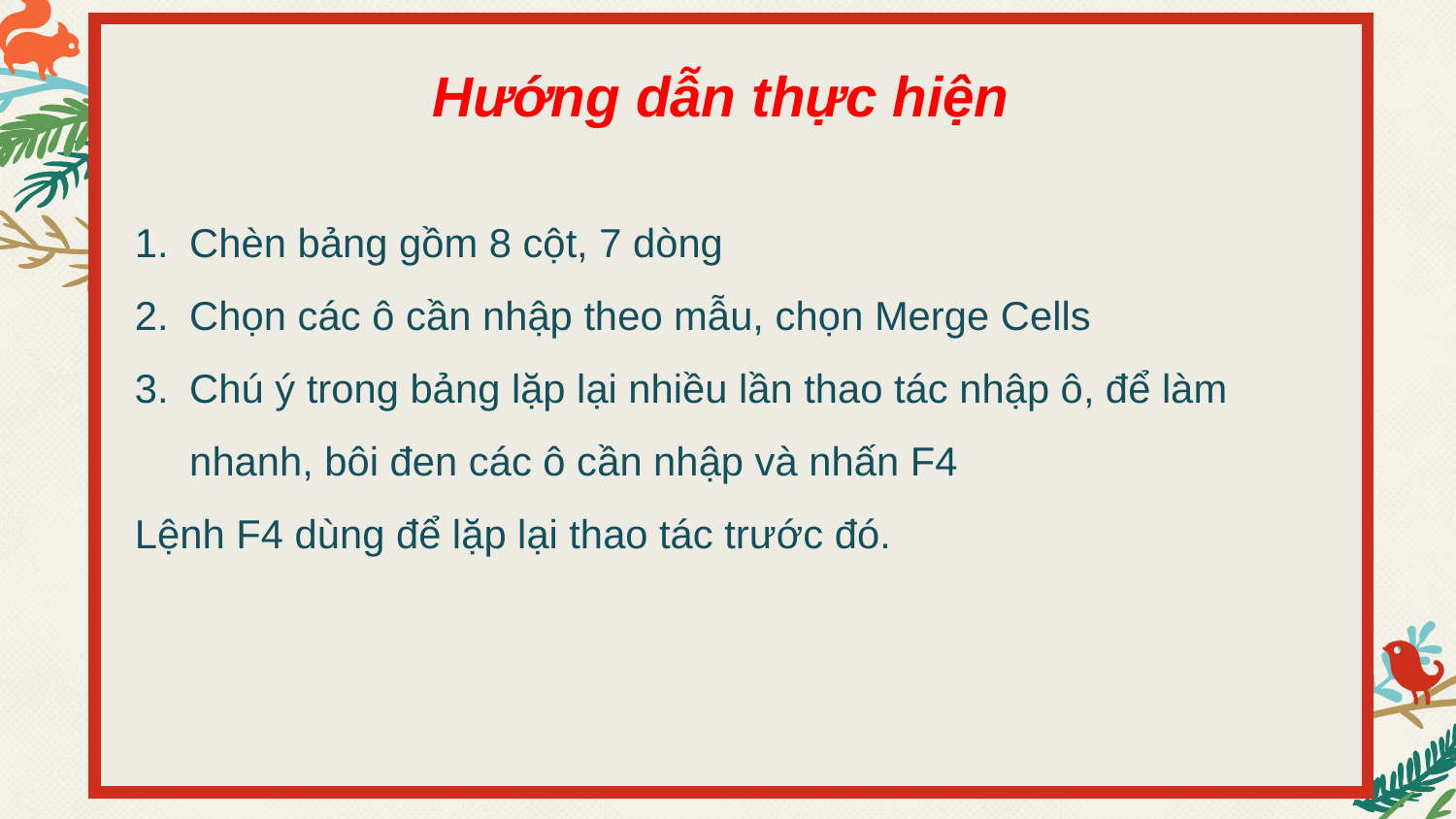

Hướng dẫn thực hiện
Chèn bảng gồm 8 cột, 7 dòng
Chọn các ô cần nhập theo mẫu, chọn Merge Cells
Chú ý trong bảng lặp lại nhiều lần thao tác nhập ô, để làm nhanh, bôi đen các ô cần nhập và nhấn F4
Lệnh F4 dùng để lặp lại thao tác trước đó.